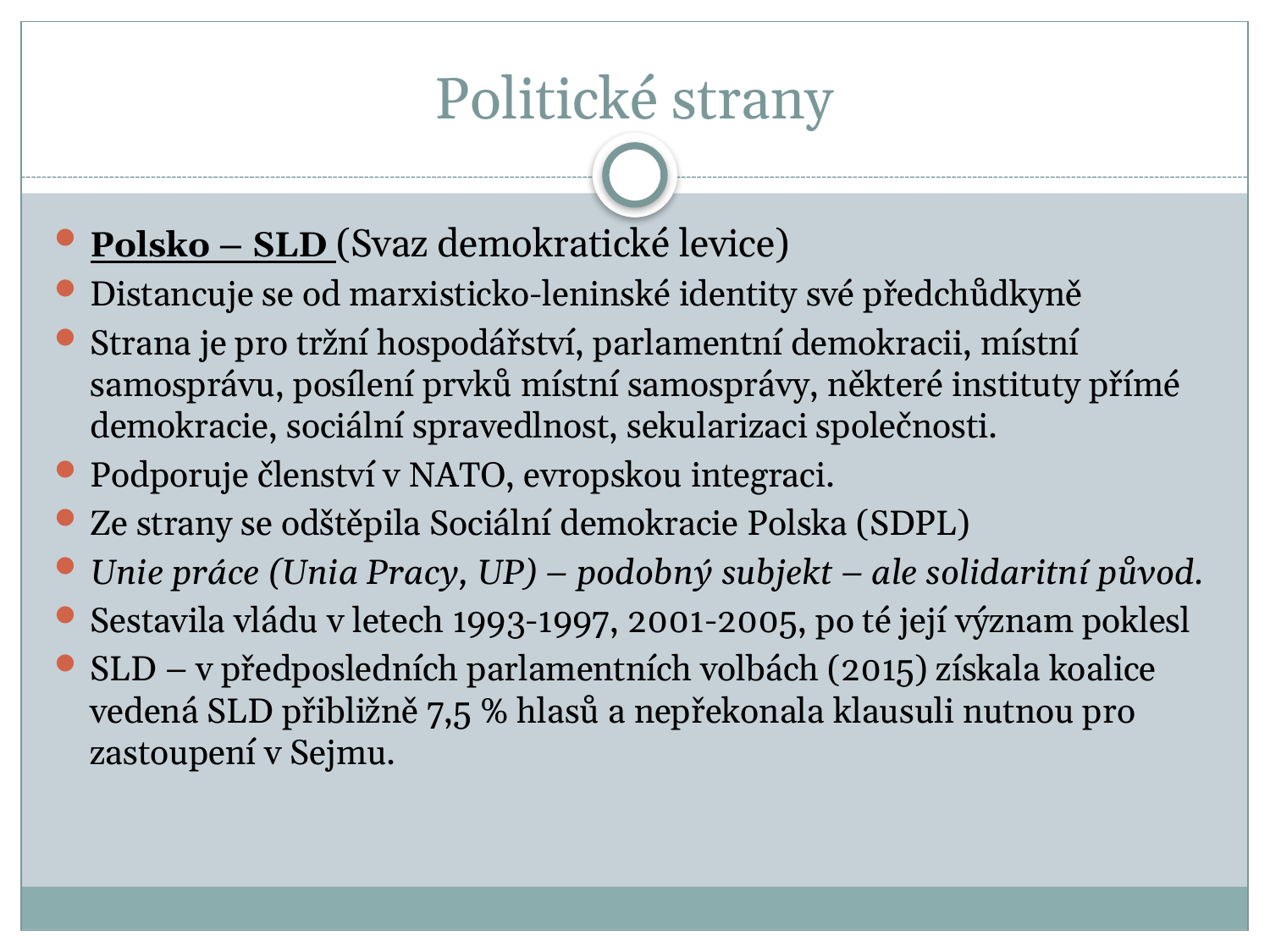

# Politické strany
Polsko – SLD (Svaz demokratické levice)
Distancuje se od marxisticko-leninské identity své předchůdkyně
Strana je pro tržní hospodářství, parlamentní demokracii, místní samosprávu, posílení prvků místní samosprávy, některé instituty přímé demokracie, sociální spravedlnost, sekularizaci společnosti.
Podporuje členství v NATO, evropskou integraci.
Ze strany se odštěpila Sociální demokracie Polska (SDPL)
Unie práce (Unia Pracy, UP) – podobný subjekt – ale solidaritní původ.
Sestavila vládu v letech 1993-1997, 2001-2005, po té její význam poklesl
SLD – v předposledních parlamentních volbách (2015) získala koalice vedená SLD přibližně 7,5 % hlasů a nepřekonala klausuli nutnou pro zastoupení v Sejmu.